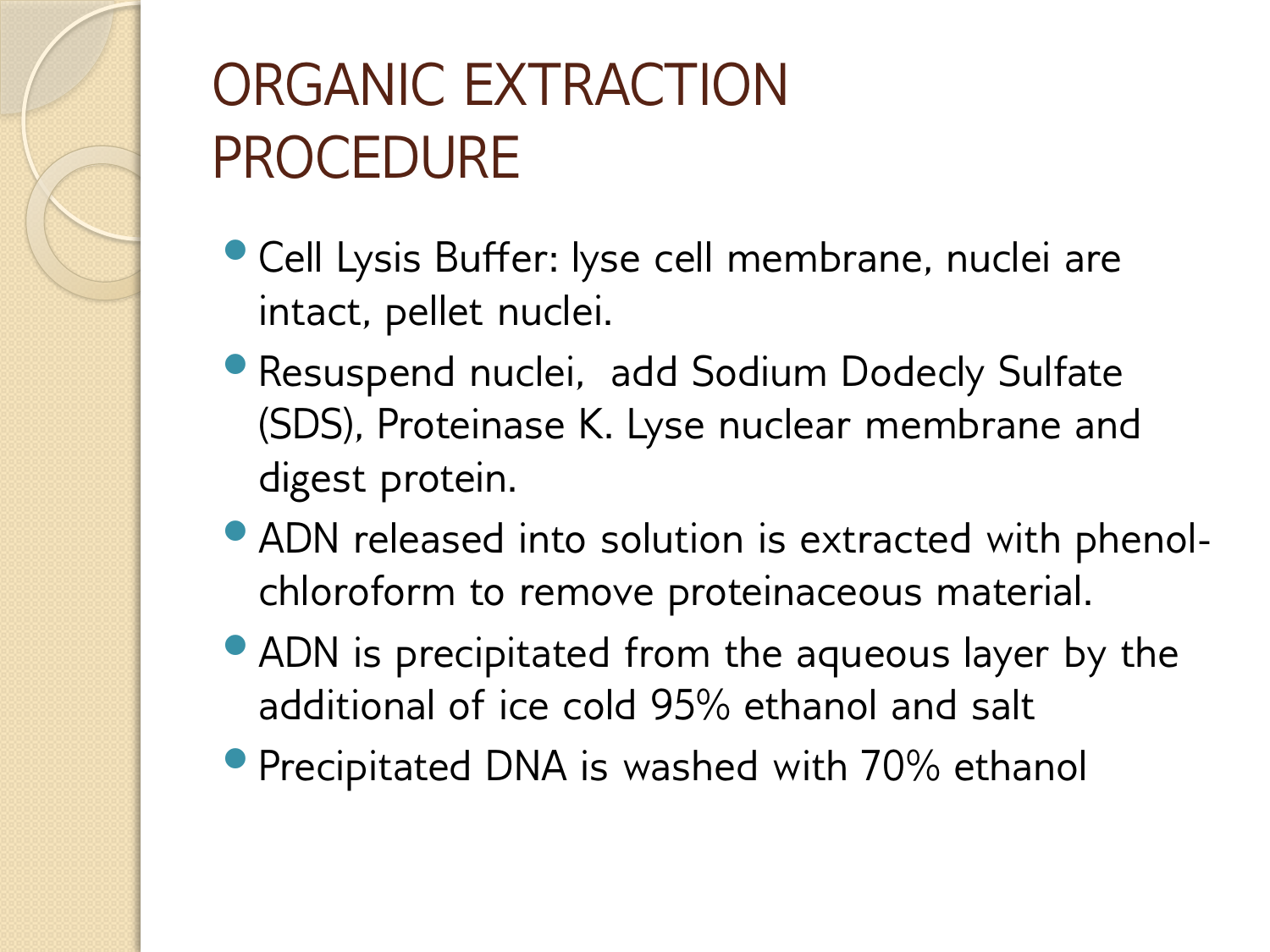

# ORGANIC EXTRACTION PROCEDURE
Cell Lysis Buffer: lyse cell membrane, nuclei are intact, pellet nuclei.
Resuspend nuclei,  add Sodium Dodecly Sulfate (SDS), Proteinase K. Lyse nuclear membrane and digest protein.
ADN released into solution is extracted with phenol-chloroform to remove proteinaceous material.
ADN is precipitated from the aqueous layer by the additional of ice cold 95% ethanol and salt
Precipitated DNA is washed with 70% ethanol